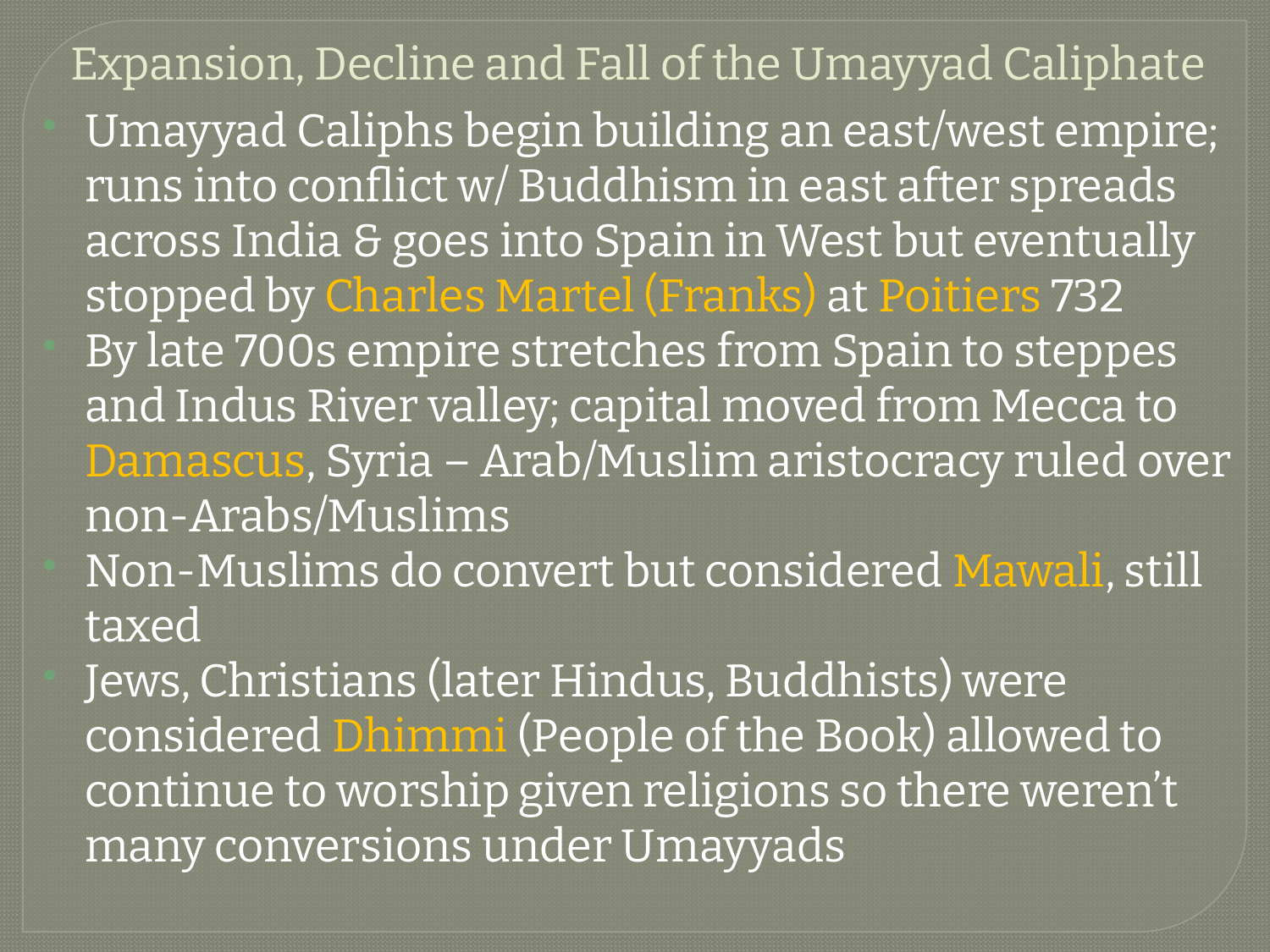

Expansion, Decline and Fall of the Umayyad Caliphate
Umayyad Caliphs begin building an east/west empire; runs into conflict w/ Buddhism in east after spreads across India & goes into Spain in West but eventually stopped by Charles Martel (Franks) at Poitiers 732
By late 700s empire stretches from Spain to steppes and Indus River valley; capital moved from Mecca to Damascus, Syria – Arab/Muslim aristocracy ruled over non-Arabs/Muslims
Non-Muslims do convert but considered Mawali, still taxed
Jews, Christians (later Hindus, Buddhists) were considered Dhimmi (People of the Book) allowed to continue to worship given religions so there weren’t many conversions under Umayyads